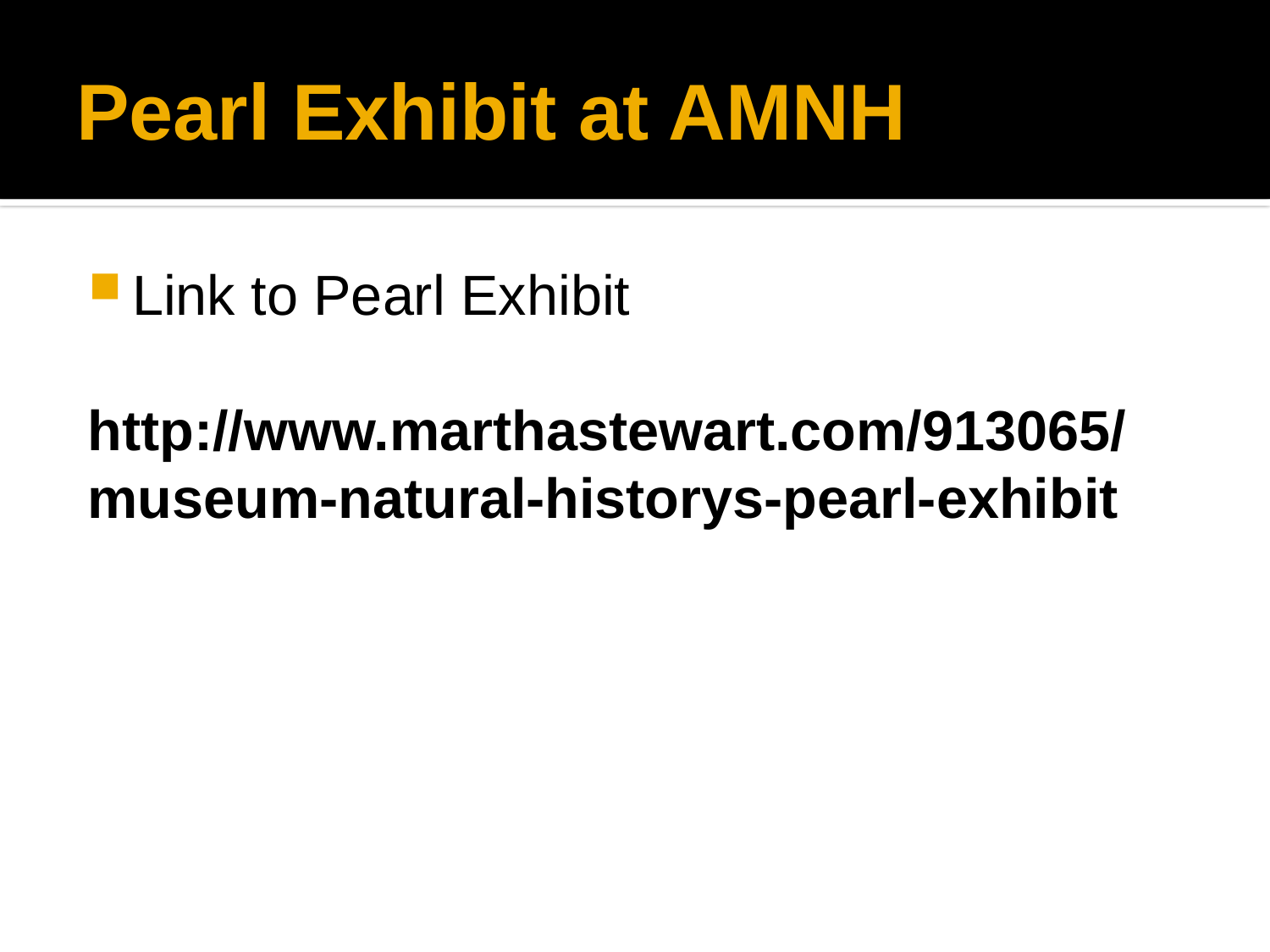

# Pearl Exhibit at AMNH
Link to Pearl Exhibit

http://www.marthastewart.com/913065/museum-natural-historys-pearl-exhibit